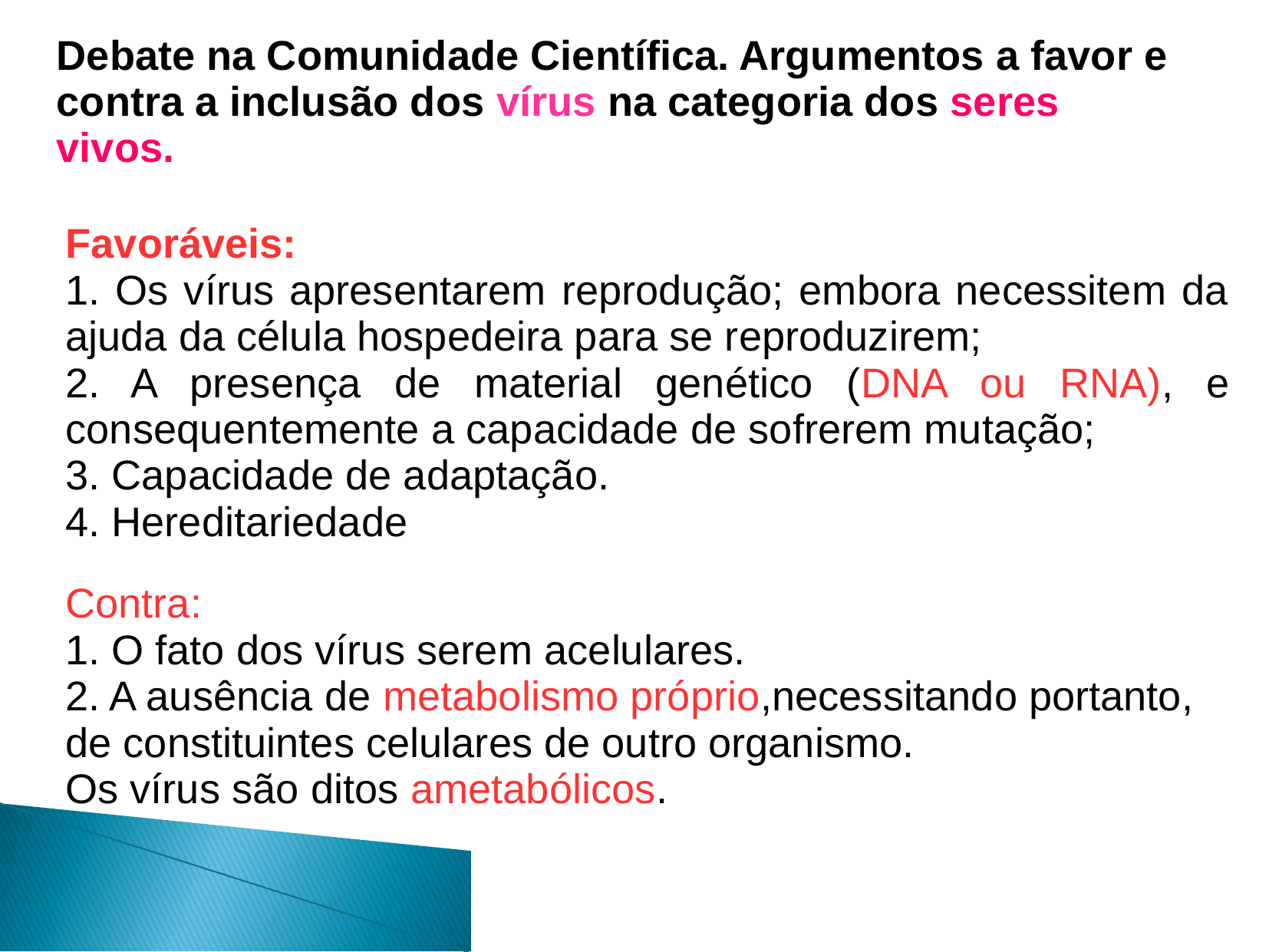

Debate na Comunidade Científica. Argumentos a favor e contra a inclusão dos vírus na categoria dos seres vivos.

Favoráveis:
1. Os vírus apresentarem reprodução; embora necessitem da ajuda da célula hospedeira para se reproduzirem;
2. A presença de material genético (DNA ou RNA), e consequentemente a capacidade de sofrerem mutação;
3. Capacidade de adaptação.
4. Hereditariedade

Contra:
1. O fato dos vírus serem acelulares.
2. A ausência de metabolismo próprio,necessitando portanto, de constituintes celulares de outro organismo.
Os vírus são ditos ametabólicos.